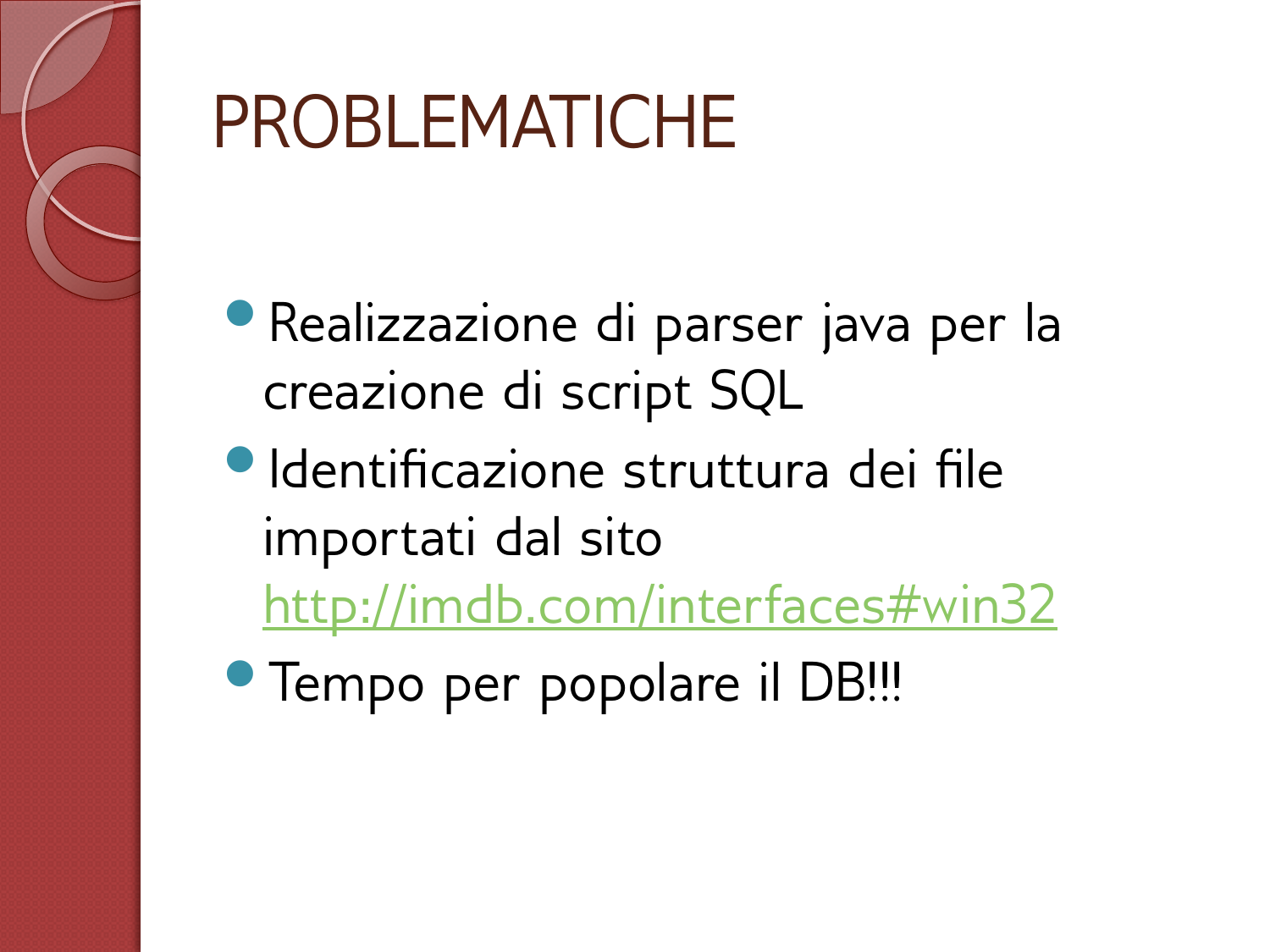

# PROBLEMATICHE

Realizzazione di parser java per la creazione di script SQL
Identificazione struttura dei file importati dal sito http://imdb.com/interfaces#win32
Tempo per popolare il DB!!!